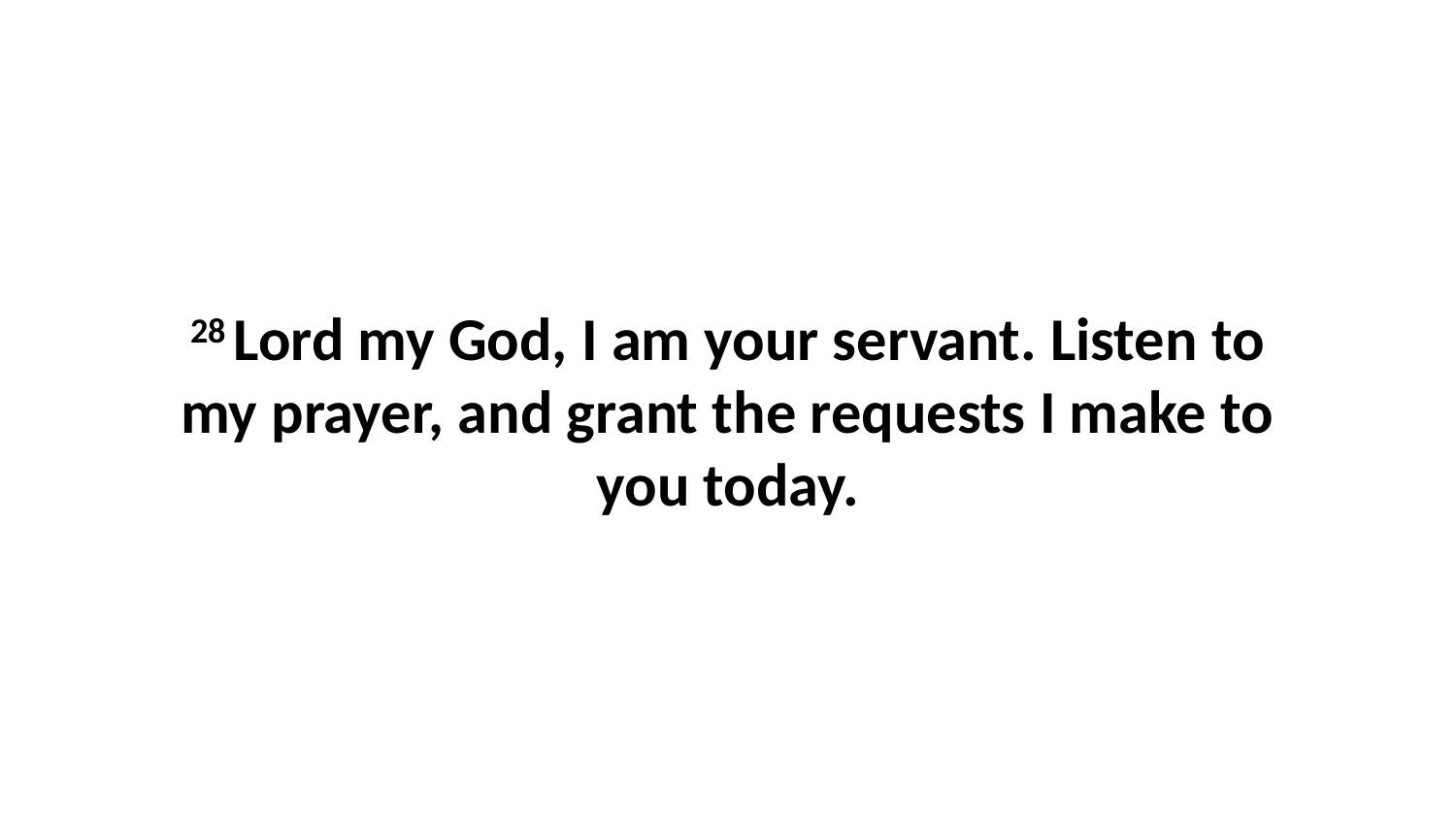

28 Lord my God, I am your servant. Listen to my prayer, and grant the requests I make to you today.